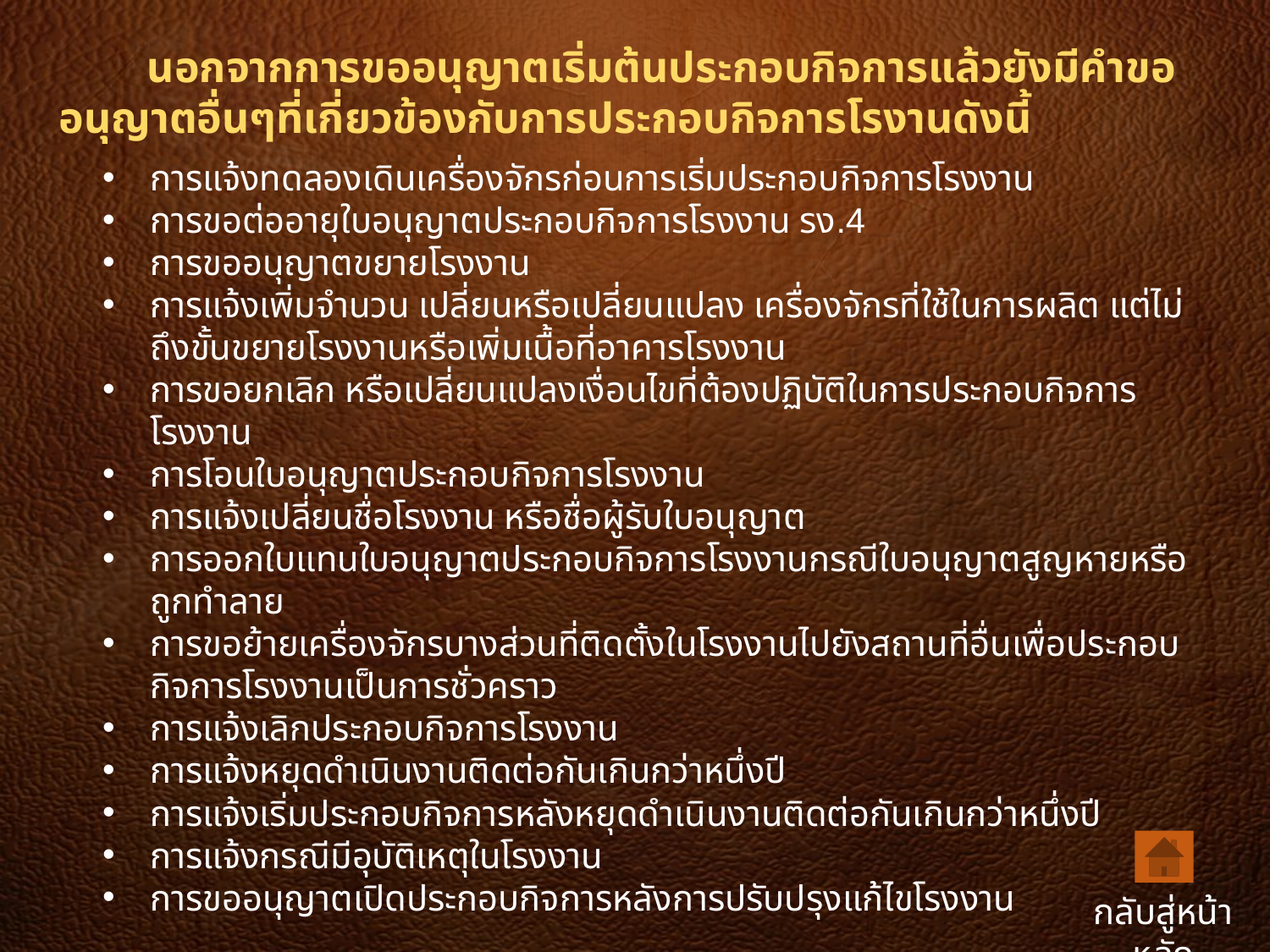

นอกจากการขออนุญาตเริ่มต้นประกอบกิจการแล้วยังมีคำขออนุญาตอื่นๆที่เกี่ยวข้องกับการประกอบกิจการโรงานดังนี้
การแจ้งทดลองเดินเครื่องจักรก่อนการเริ่มประกอบกิจการโรงงาน
การขอต่ออายุใบอนุญาตประกอบกิจการโรงงาน รง.4
การขออนุญาตขยายโรงงาน
การแจ้งเพิ่มจำนวน เปลี่ยนหรือเปลี่ยนแปลง เครื่องจักรที่ใช้ในการผลิต แต่ไม่ถึงขั้นขยายโรงงานหรือเพิ่มเนื้อที่อาคารโรงงาน
การขอยกเลิก หรือเปลี่ยนแปลงเงื่อนไขที่ต้องปฏิบัติในการประกอบกิจการโรงงาน
การโอนใบอนุญาตประกอบกิจการโรงงาน
การแจ้งเปลี่ยนชื่อโรงงาน หรือชื่อผู้รับใบอนุญาต
การออกใบแทนใบอนุญาตประกอบกิจการโรงงานกรณีใบอนุญาตสูญหายหรือถูกทำลาย
การขอย้ายเครื่องจักรบางส่วนที่ติดตั้งในโรงงานไปยังสถานที่อื่นเพื่อประกอบกิจการโรงงานเป็นการชั่วคราว
การแจ้งเลิกประกอบกิจการโรงงาน
การแจ้งหยุดดำเนินงานติดต่อกันเกินกว่าหนึ่งปี
การแจ้งเริ่มประกอบกิจการหลังหยุดดำเนินงานติดต่อกันเกินกว่าหนึ่งปี
การแจ้งกรณีมีอุบัติเหตุในโรงงาน
การขออนุญาตเปิดประกอบกิจการหลังการปรับปรุงแก้ไขโรงงาน

กลับสู่หน้าหลัก